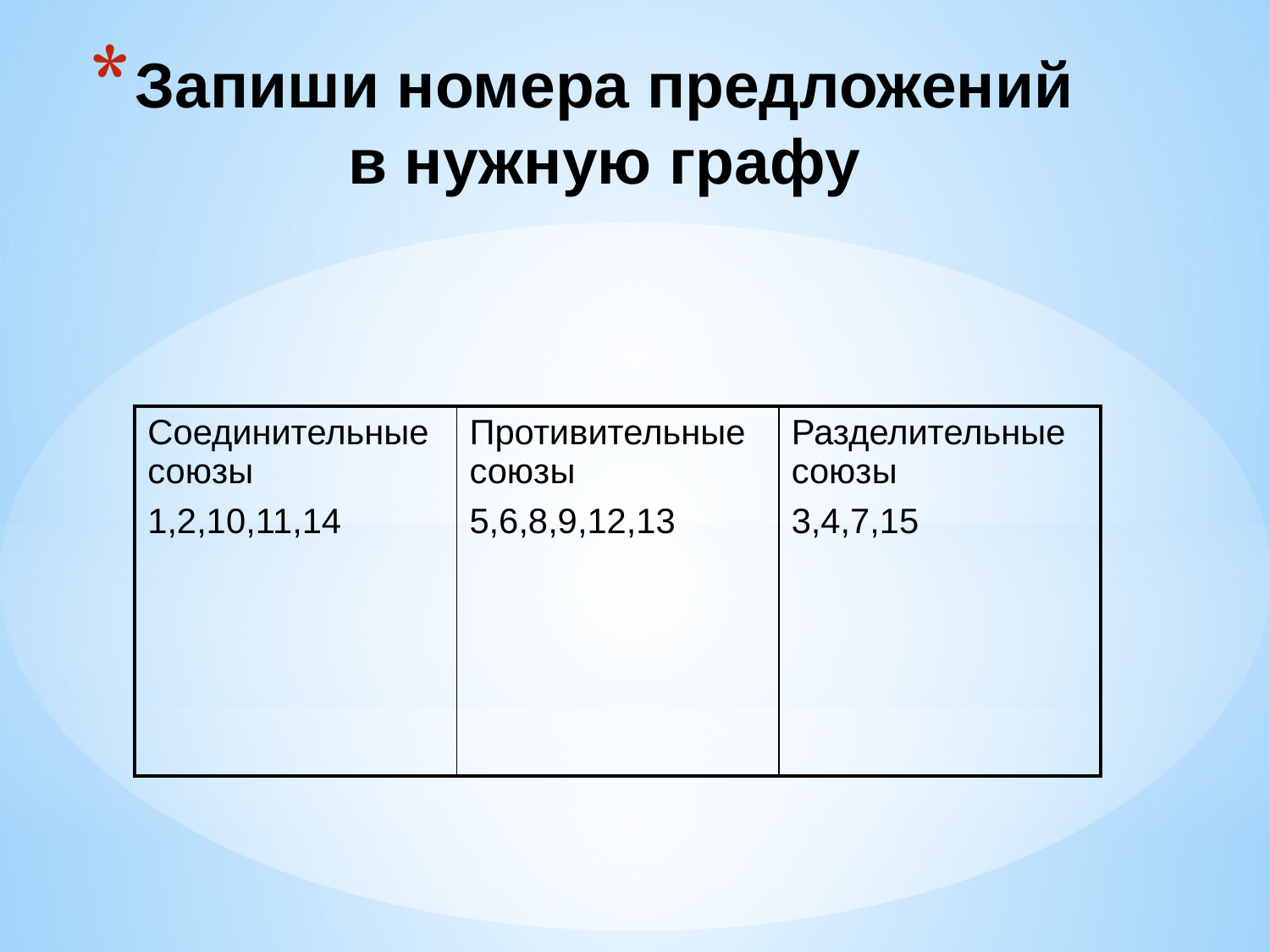

# Запиши номера предложений в нужную графу
| Соединительные союзы 1,2,10,11,14 | Противительные союзы 5,6,8,9,12,13 | Разделительные союзы 3,4,7,15 |
| --- | --- | --- |